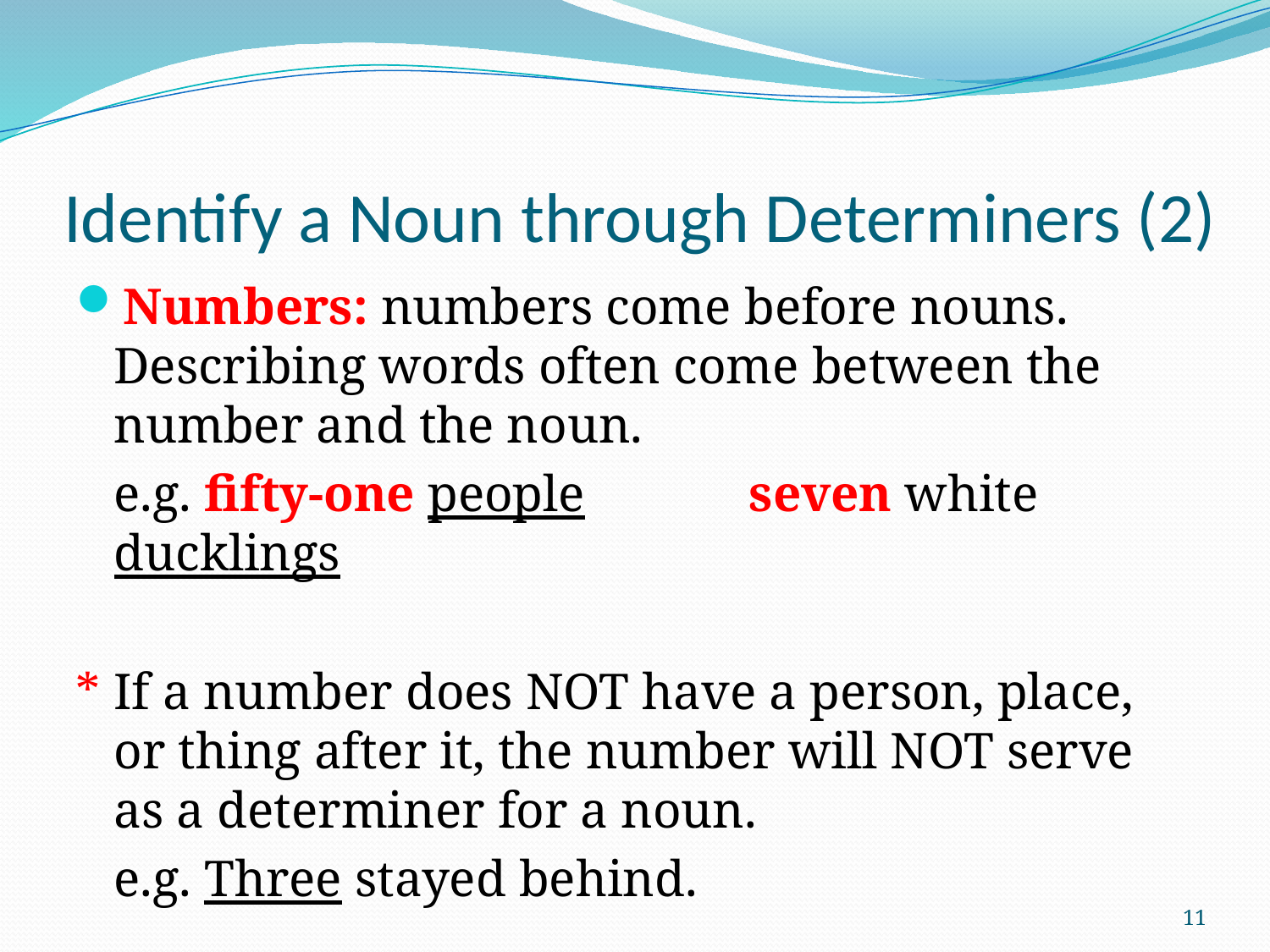

# Identify a Noun through Determiners (2)
Numbers: numbers come before nouns. Describing words often come between the number and the noun.
	e.g. fifty-one people		seven white ducklings

* If a number does NOT have a person, place, or thing after it, the number will NOT serve as a determiner for a noun.
	e.g. Three stayed behind.
11